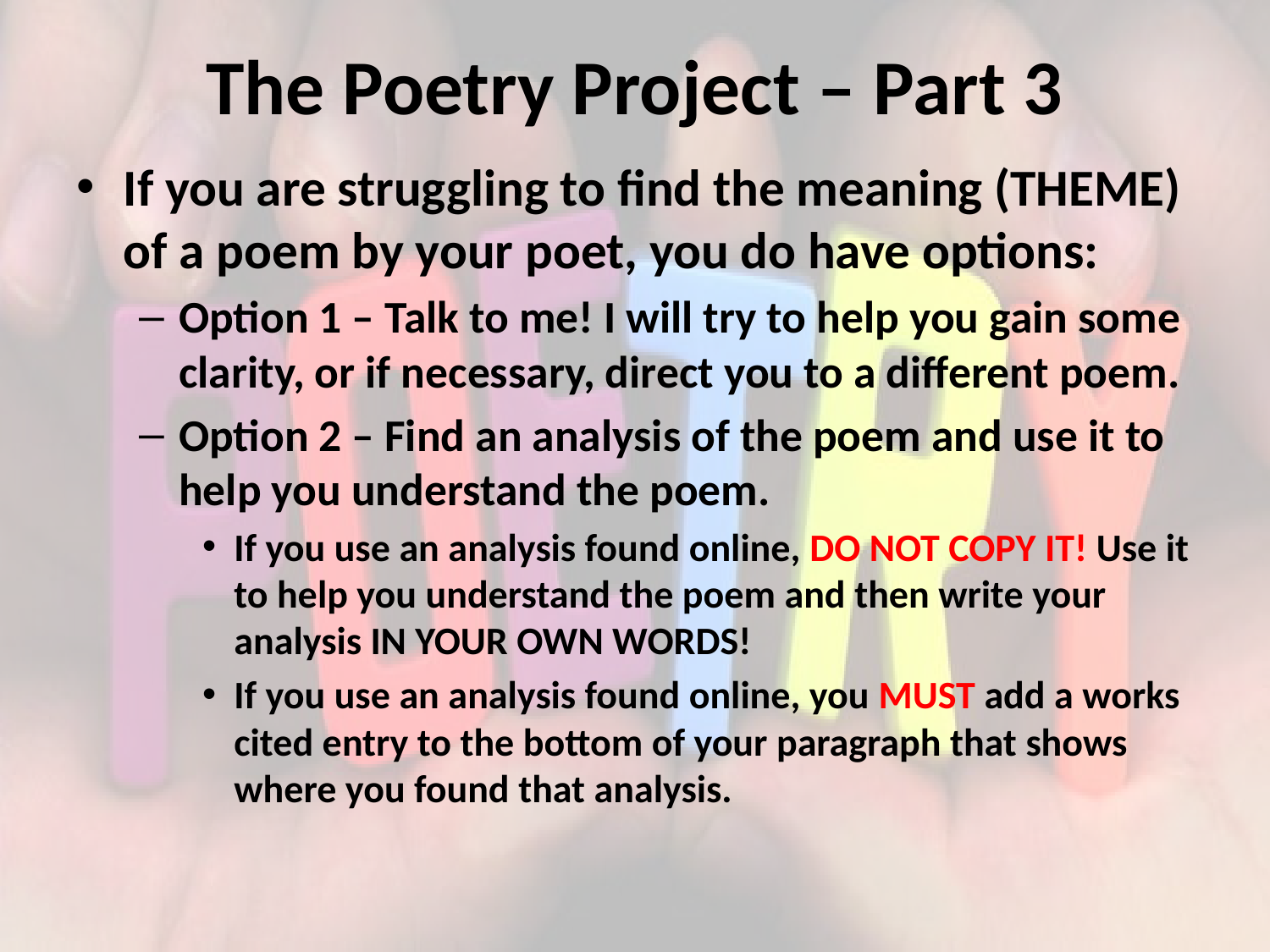

# The Poetry Project – Part 3
If you are struggling to find the meaning (THEME) of a poem by your poet, you do have options:
Option 1 – Talk to me! I will try to help you gain some clarity, or if necessary, direct you to a different poem.
Option 2 – Find an analysis of the poem and use it to help you understand the poem.
If you use an analysis found online, DO NOT COPY IT! Use it to help you understand the poem and then write your analysis IN YOUR OWN WORDS!
If you use an analysis found online, you MUST add a works cited entry to the bottom of your paragraph that shows where you found that analysis.